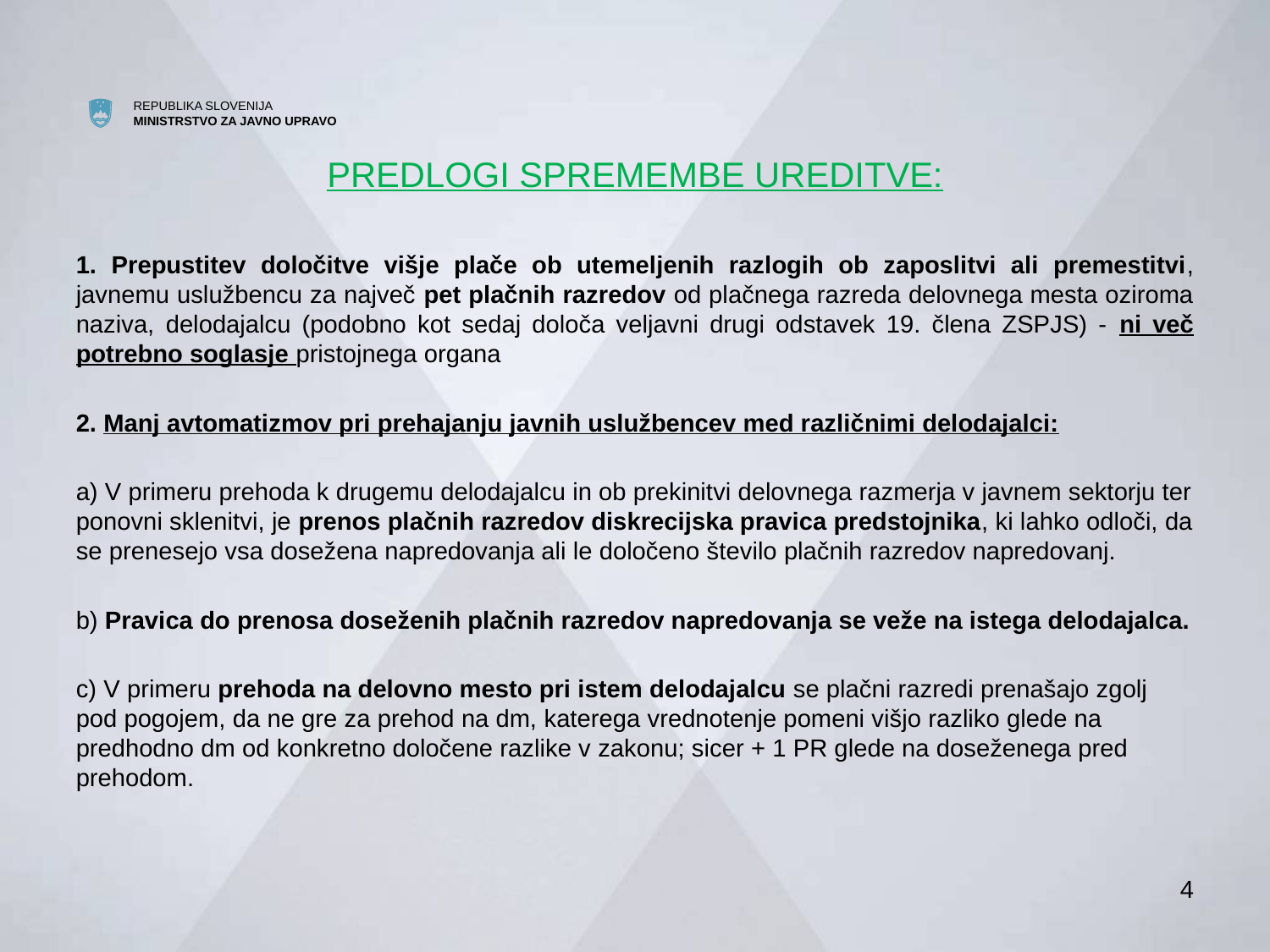

PREDLOGI SPREMEMBE UREDITVE:

1. Prepustitev določitve višje plače ob utemeljenih razlogih ob zaposlitvi ali premestitvi, javnemu uslužbencu za največ pet plačnih razredov od plačnega razreda delovnega mesta oziroma naziva, delodajalcu (podobno kot sedaj določa veljavni drugi odstavek 19. člena ZSPJS) - ni več potrebno soglasje pristojnega organa

2. Manj avtomatizmov pri prehajanju javnih uslužbencev med različnimi delodajalci:

a) V primeru prehoda k drugemu delodajalcu in ob prekinitvi delovnega razmerja v javnem sektorju ter ponovni sklenitvi, je prenos plačnih razredov diskrecijska pravica predstojnika, ki lahko odloči, da se prenesejo vsa dosežena napredovanja ali le določeno število plačnih razredov napredovanj.

b) Pravica do prenosa doseženih plačnih razredov napredovanja se veže na istega delodajalca.

c) V primeru prehoda na delovno mesto pri istem delodajalcu se plačni razredi prenašajo zgolj pod pogojem, da ne gre za prehod na dm, katerega vrednotenje pomeni višjo razliko glede na predhodno dm od konkretno določene razlike v zakonu; sicer + 1 PR glede na doseženega pred prehodom.

4